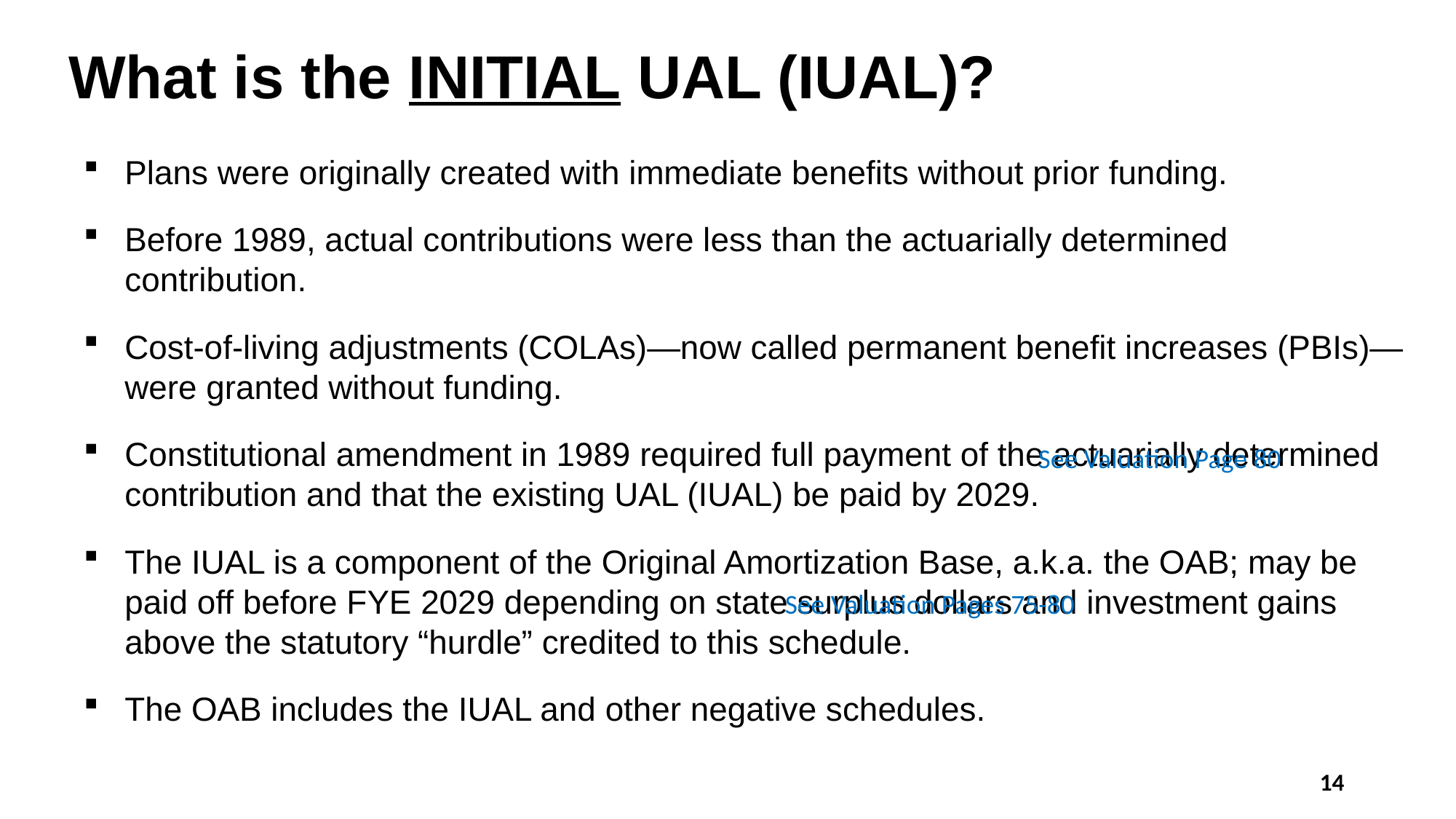

# What is the INITIAL UAL (IUAL)?
Plans were originally created with immediate benefits without prior funding.
Before 1989, actual contributions were less than the actuarially determined contribution.
Cost-of-living adjustments (COLAs)—now called permanent benefit increases (PBIs)—were granted without funding.
Constitutional amendment in 1989 required full payment of the actuarially determined contribution and that the existing UAL (IUAL) be paid by 2029.
The IUAL is a component of the Original Amortization Base, a.k.a. the OAB; may be paid off before FYE 2029 depending on state surplus dollars and investment gains above the statutory “hurdle” credited to this schedule.
The OAB includes the IUAL and other negative schedules.

See Valuation Page 80
See Valuation Pages 75-80
14